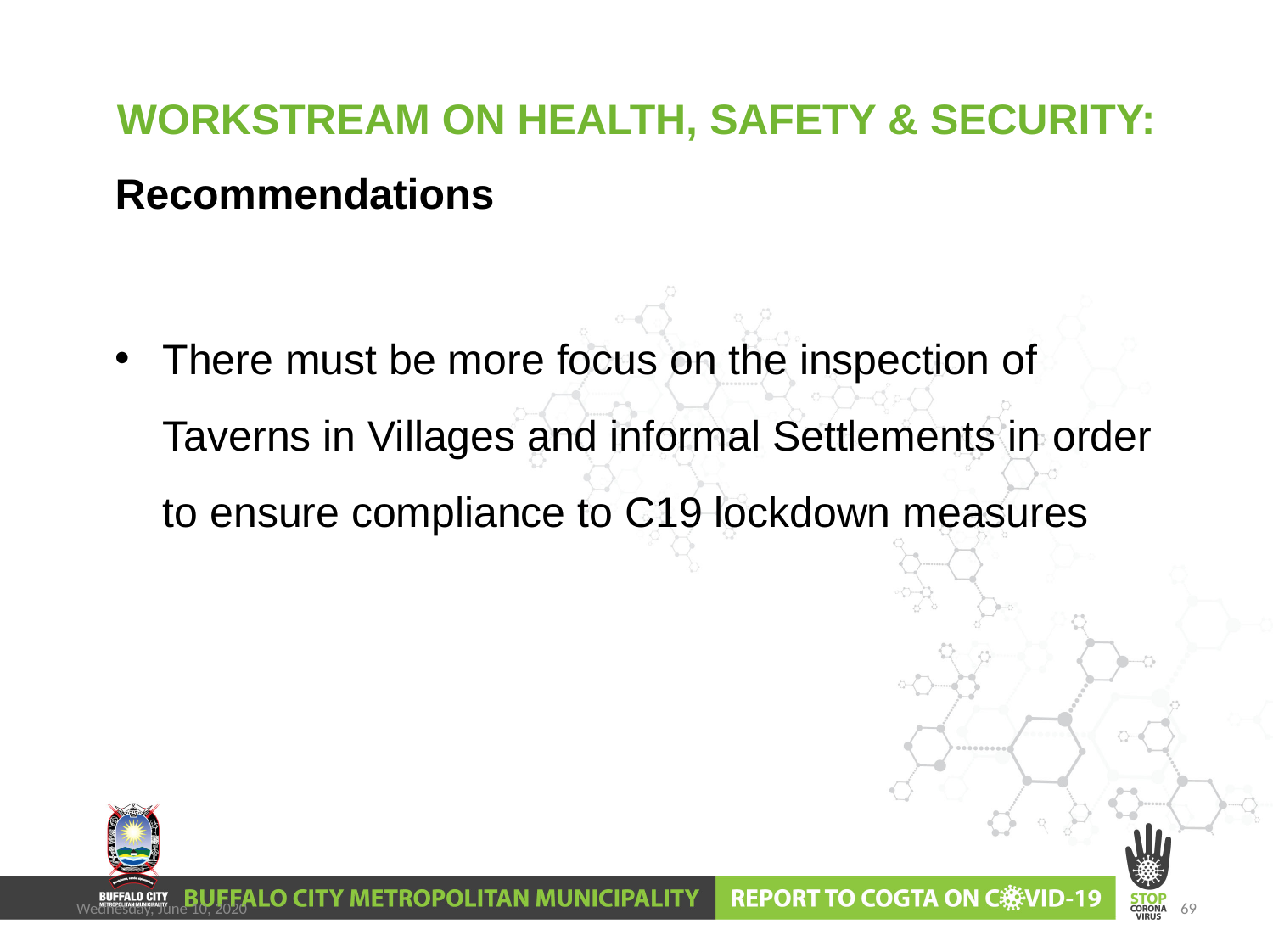

# WORKSTREAM ON HEALTH, SAFETY & SECURITY:
Recommendations

There must be more focus on the inspection of Taverns in Villages and informal Settlements in order to ensure compliance to C19 lockdown measures

Wednesday, June 10, 2020
69